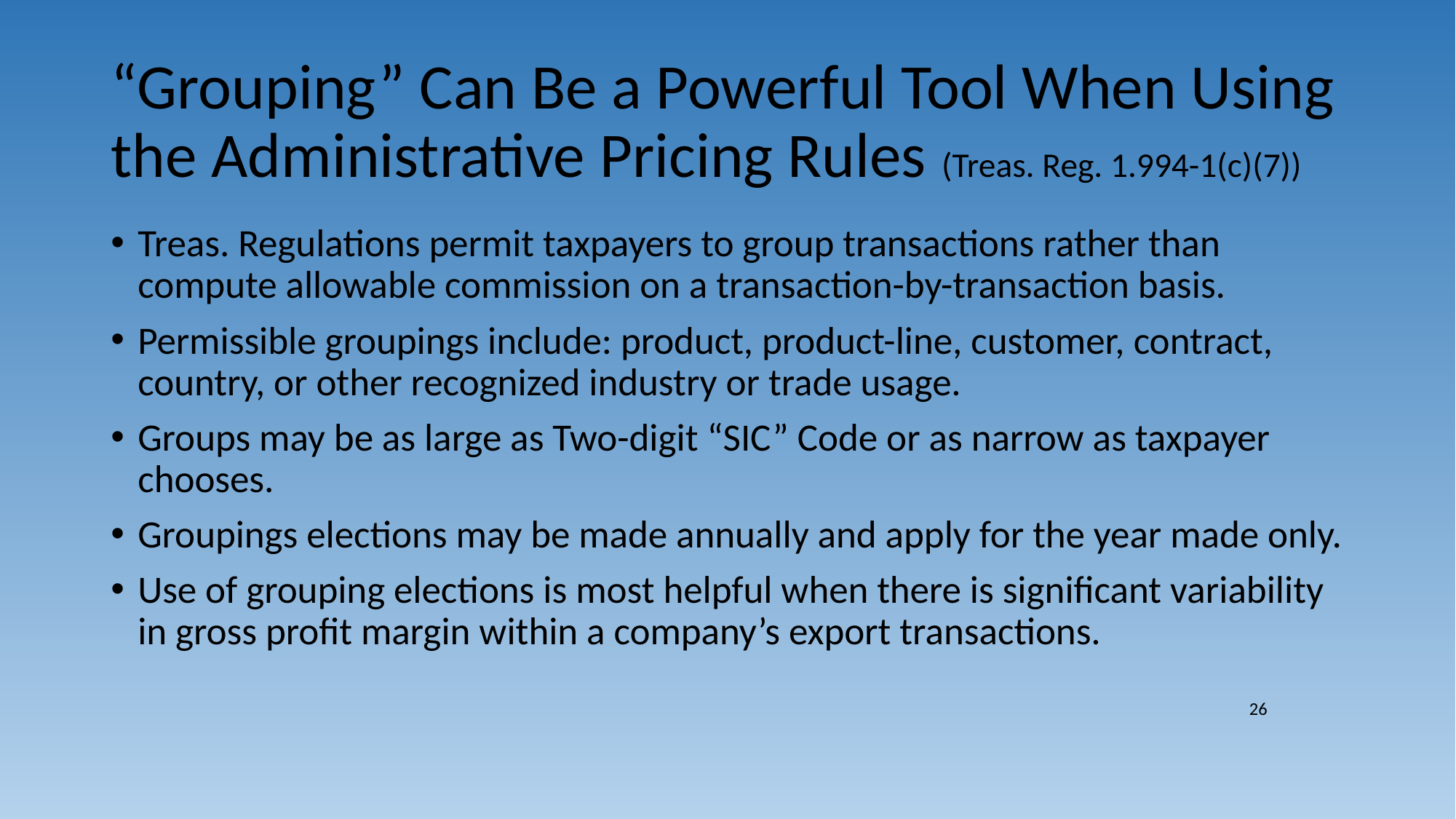

# “Grouping” Can Be a Powerful Tool When Using the Administrative Pricing Rules (Treas. Reg. 1.994-1(c)(7))
Treas. Regulations permit taxpayers to group transactions rather than compute allowable commission on a transaction-by-transaction basis.
Permissible groupings include: product, product-line, customer, contract, country, or other recognized industry or trade usage.
Groups may be as large as Two-digit “SIC” Code or as narrow as taxpayer chooses.
Groupings elections may be made annually and apply for the year made only.
Use of grouping elections is most helpful when there is significant variability in gross profit margin within a company’s export transactions.

                                                                                                                              26